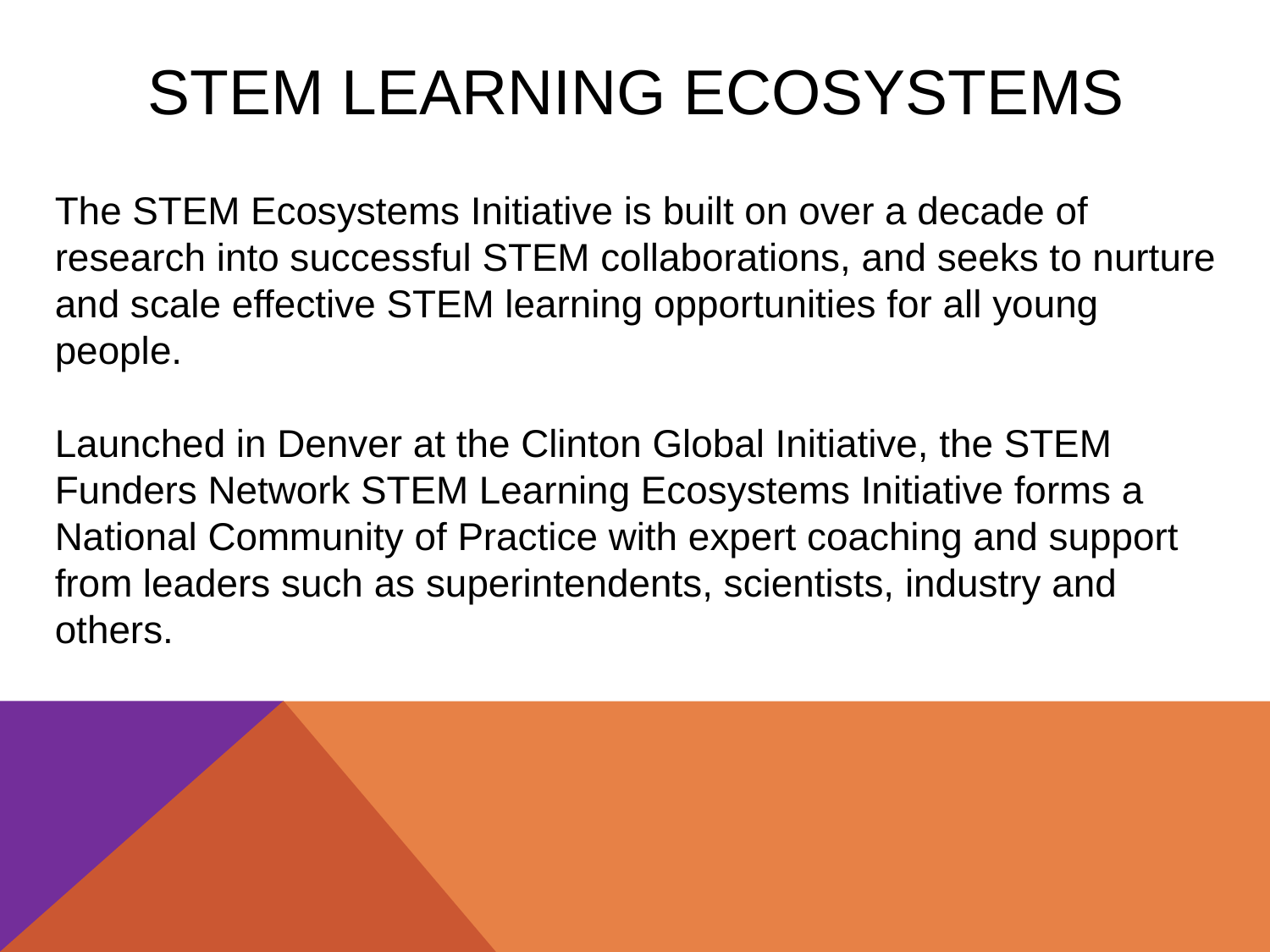

# STEm learning ecosystems
The STEM Ecosystems Initiative is built on over a decade of research into successful STEM collaborations, and seeks to nurture and scale effective STEM learning opportunities for all young people.

Launched in Denver at the Clinton Global Initiative, the STEM Funders Network STEM Learning Ecosystems Initiative forms a National Community of Practice with expert coaching and support from leaders such as superintendents, scientists, industry and others.